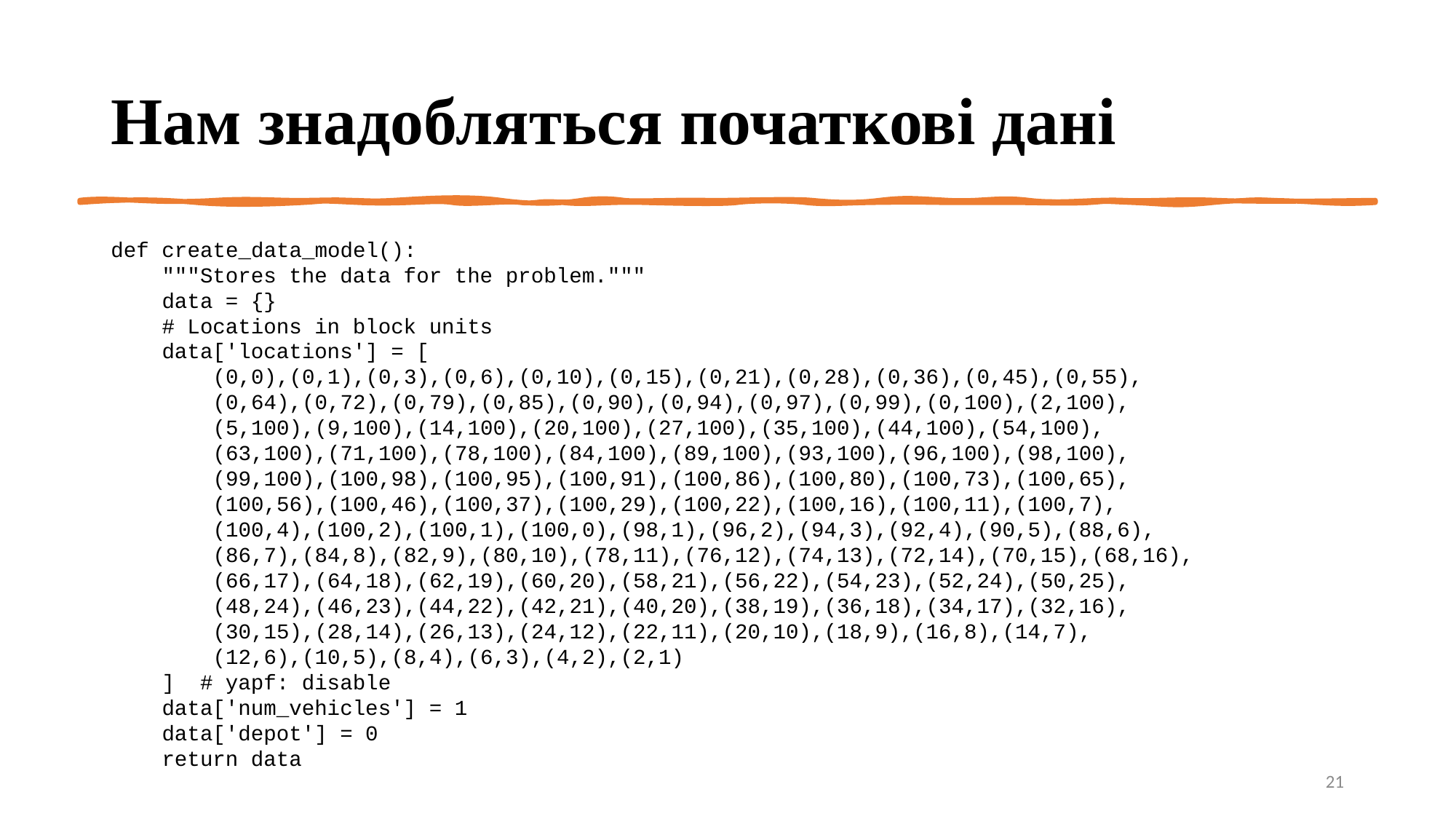

# Нам знадобляться початкові дані

def create_data_model():
    """Stores the data for the problem."""
    data = {}
    # Locations in block units
    data['locations'] = [
        (0,0),(0,1),(0,3),(0,6),(0,10),(0,15),(0,21),(0,28),(0,36),(0,45),(0,55),
        (0,64),(0,72),(0,79),(0,85),(0,90),(0,94),(0,97),(0,99),(0,100),(2,100),
        (5,100),(9,100),(14,100),(20,100),(27,100),(35,100),(44,100),(54,100),
        (63,100),(71,100),(78,100),(84,100),(89,100),(93,100),(96,100),(98,100),
        (99,100),(100,98),(100,95),(100,91),(100,86),(100,80),(100,73),(100,65),
        (100,56),(100,46),(100,37),(100,29),(100,22),(100,16),(100,11),(100,7),
        (100,4),(100,2),(100,1),(100,0),(98,1),(96,2),(94,3),(92,4),(90,5),(88,6),
        (86,7),(84,8),(82,9),(80,10),(78,11),(76,12),(74,13),(72,14),(70,15),(68,16),
        (66,17),(64,18),(62,19),(60,20),(58,21),(56,22),(54,23),(52,24),(50,25),
        (48,24),(46,23),(44,22),(42,21),(40,20),(38,19),(36,18),(34,17),(32,16),
        (30,15),(28,14),(26,13),(24,12),(22,11),(20,10),(18,9),(16,8),(14,7),
        (12,6),(10,5),(8,4),(6,3),(4,2),(2,1)
    ]  # yapf: disable
    data['num_vehicles'] = 1
    data['depot'] = 0
    return data
21